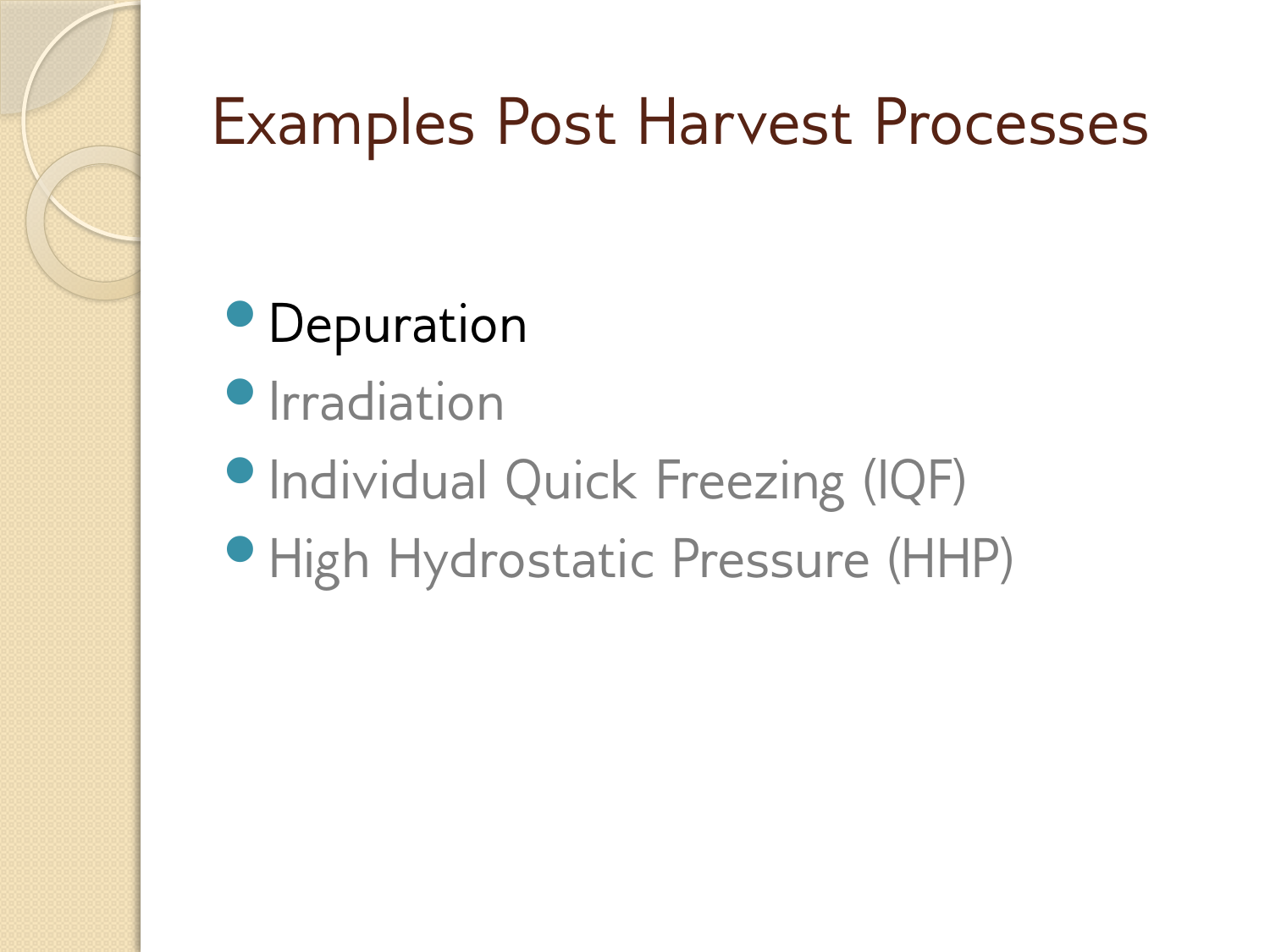

# Examples Post Harvest Processes

Depuration
Irradiation
Individual Quick Freezing (IQF)
High Hydrostatic Pressure (HHP)